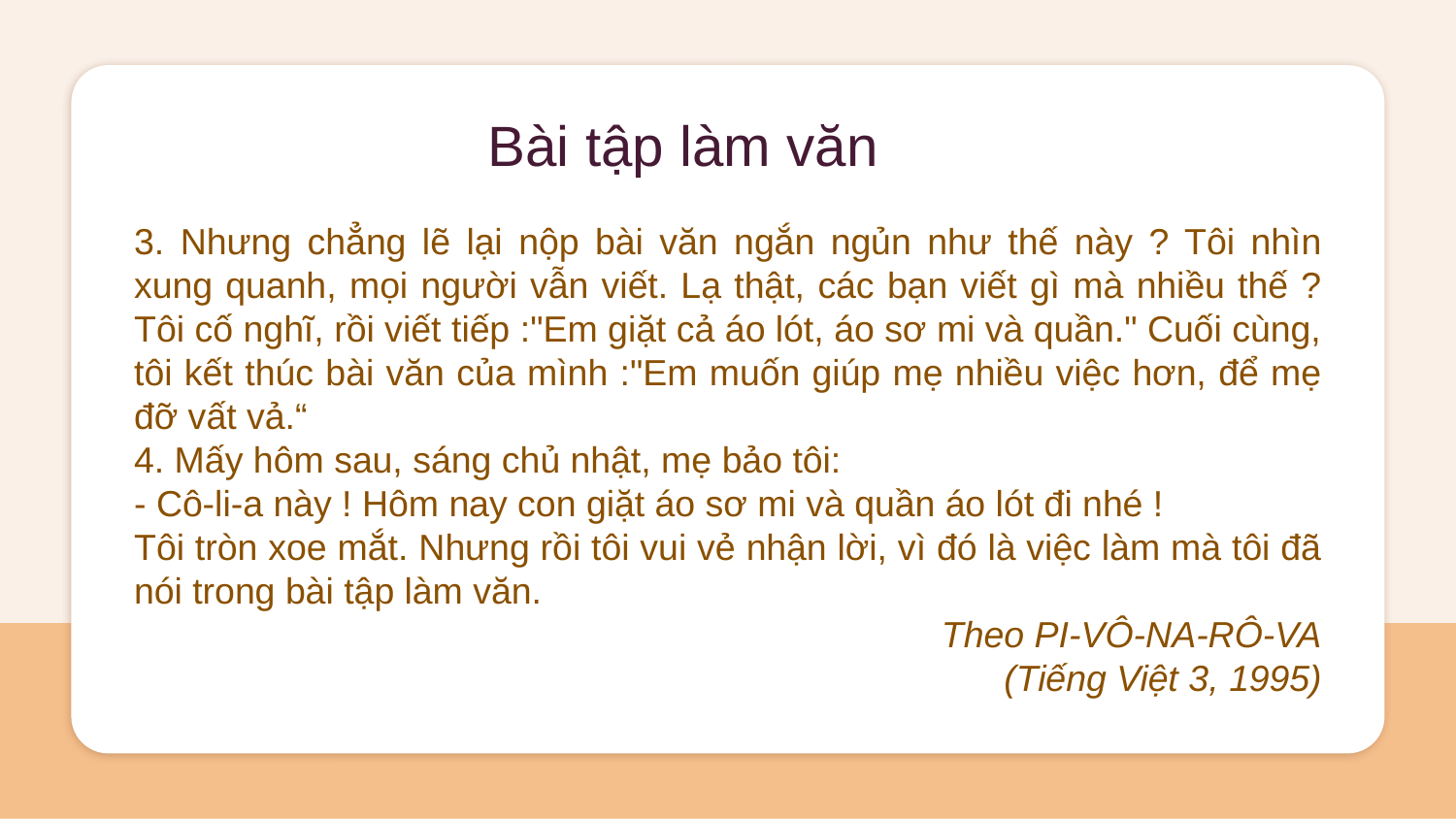

Bài tập làm văn
3. Nhưng chẳng lẽ lại nộp bài văn ngắn ngủn như thế này ? Tôi nhìn xung quanh, mọi người vẫn viết. Lạ thật, các bạn viết gì mà nhiều thế ? Tôi cố nghĩ, rồi viết tiếp :"Em giặt cả áo lót, áo sơ mi và quần." Cuối cùng, tôi kết thúc bài văn của mình :"Em muốn giúp mẹ nhiều việc hơn, để mẹ đỡ vất vả.“
4. Mấy hôm sau, sáng chủ nhật, mẹ bảo tôi:
- Cô-li-a này ! Hôm nay con giặt áo sơ mi và quần áo lót đi nhé !
Tôi tròn xoe mắt. Nhưng rồi tôi vui vẻ nhận lời, vì đó là việc làm mà tôi đã nói trong bài tập làm văn.
Theo PI-VÔ-NA-RÔ-VA
(Tiếng Việt 3, 1995)